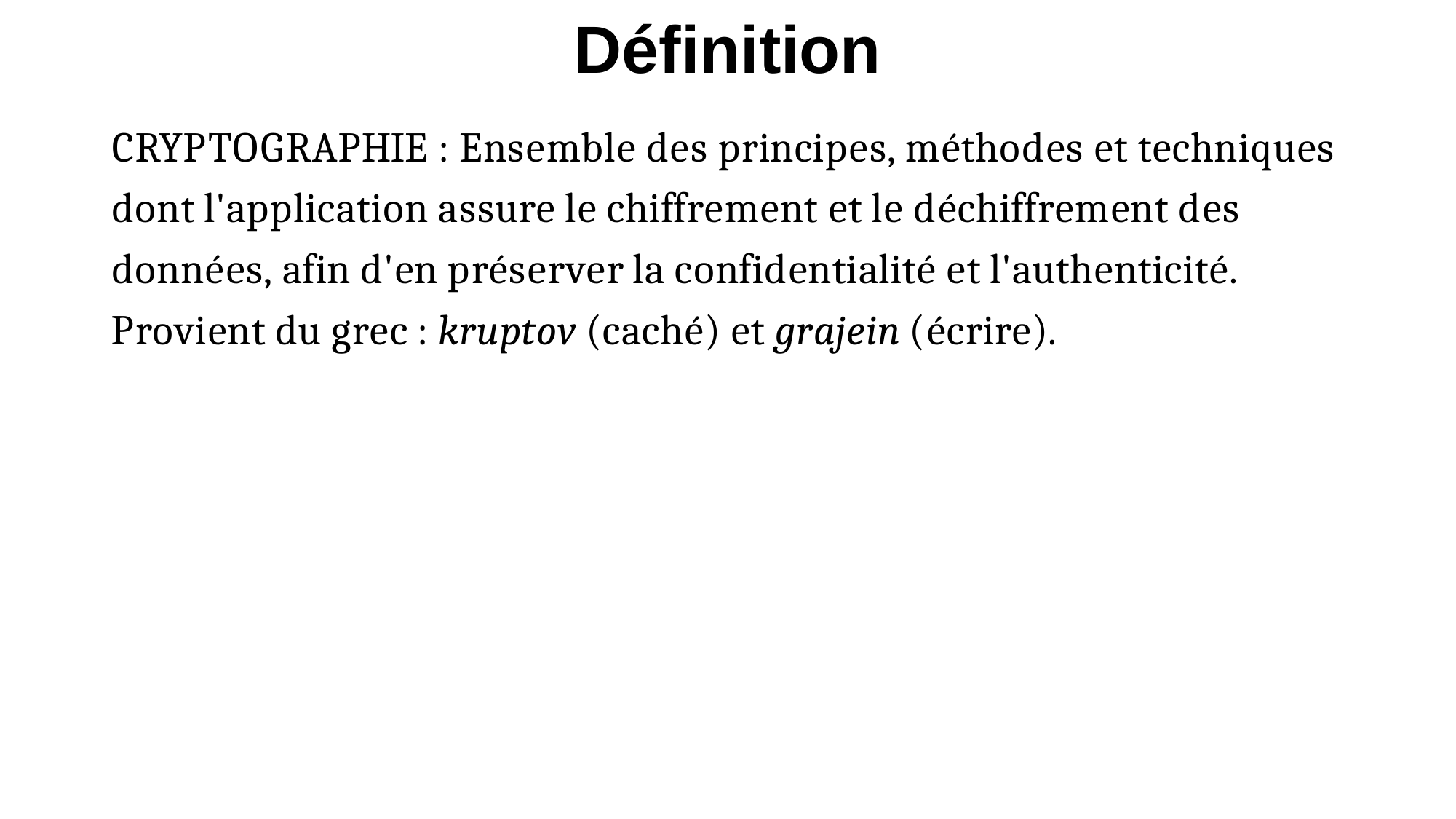

# Définition
CRYPTOGRAPHIE : Ensemble des principes, méthodes et techniques dont l'application assure le chiffrement et le déchiffrement des données, afin d'en préserver la confidentialité et l'authenticité. Provient du grec : kruptov (caché) et grajein (écrire).